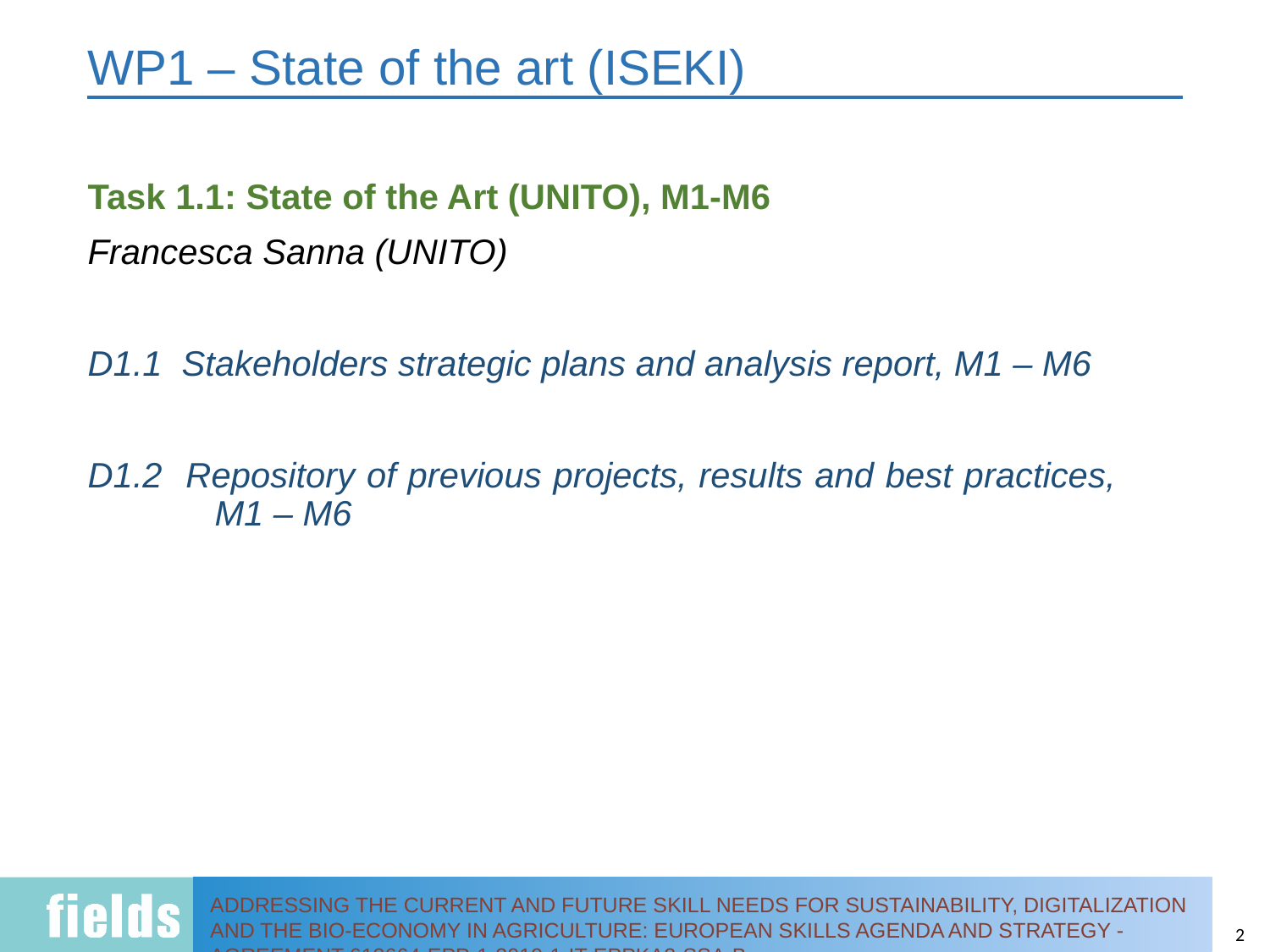

# WP1 – State of the art (ISEKI)
Task 1.1: State of the Art (UNITO), M1-M6
Francesca Sanna (UNITO)

D1.1  Stakeholders strategic plans and analysis report, M1 – M6

D1.2  Repository of previous projects, results and best practices, 	M1 – M6

2